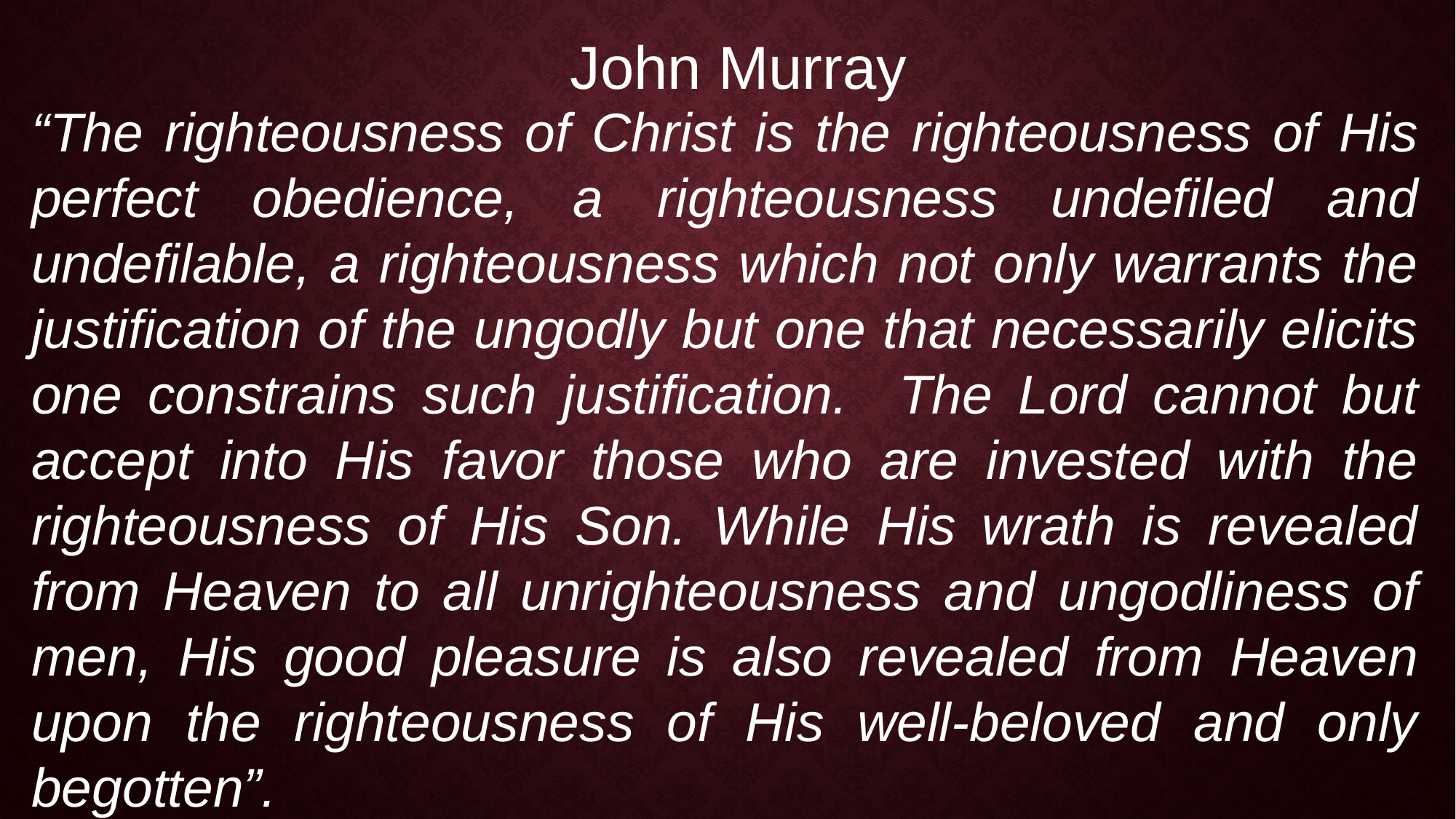

John Murray
“The righteousness of Christ is the righteousness of His perfect obedience, a righteousness undefiled and undefilable, a righteousness which not only warrants the justification of the ungodly but one that necessarily elicits one constrains such justification.  The Lord cannot but accept into His favor those who are invested with the righteousness of His Son. While His wrath is revealed from Heaven to all unrighteousness and ungodliness of men, His good pleasure is also revealed from Heaven upon the righteousness of His well-beloved and only begotten”.